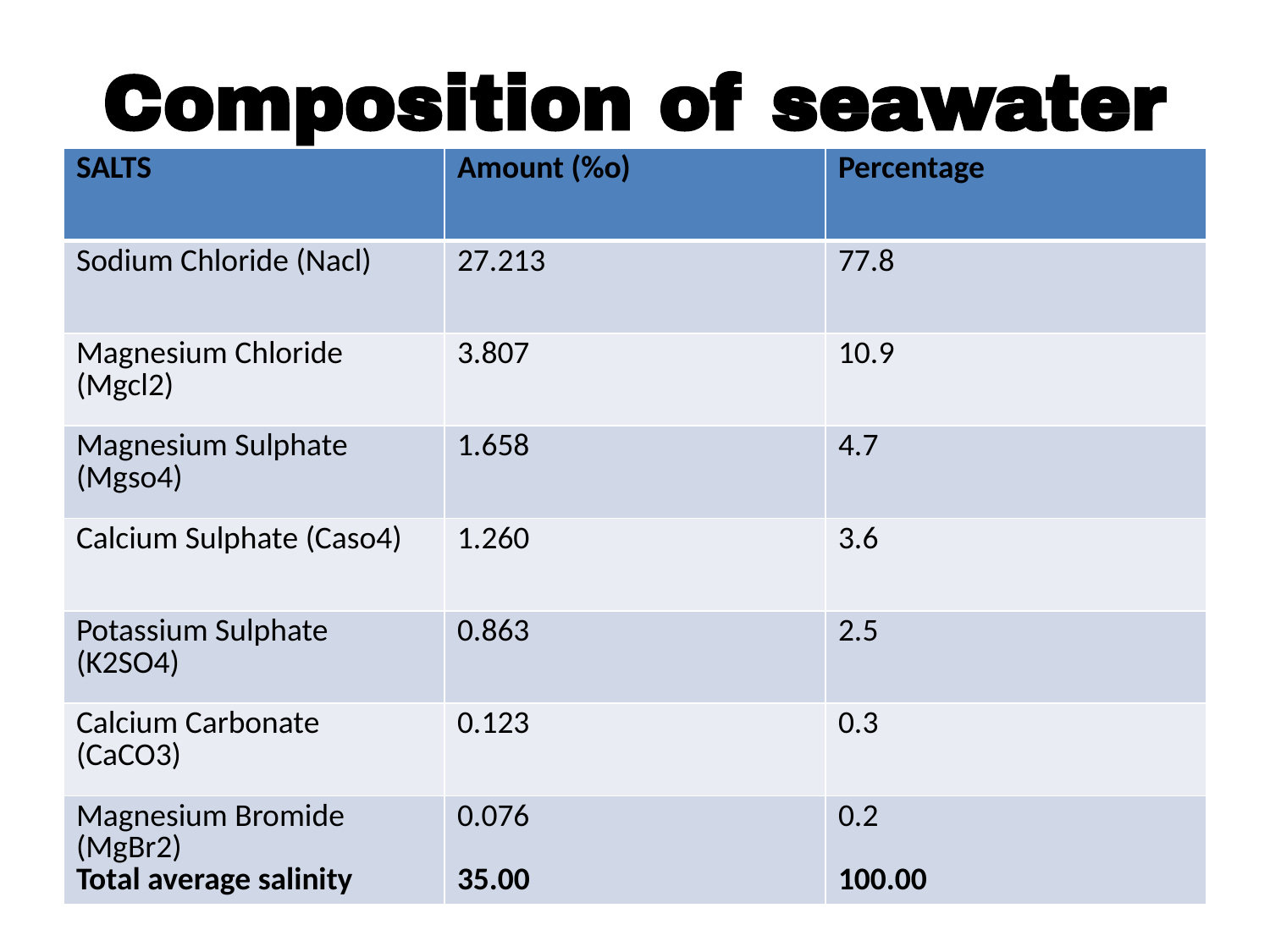

# Composition of seawater
| SALTS | Amount (%o) | Percentage |
| --- | --- | --- |
| Sodium Chloride (Nacl) | 27.213 | 77.8 |
| Magnesium Chloride (Mgcl2) | 3.807 | 10.9 |
| Magnesium Sulphate (Mgso4) | 1.658 | 4.7 |
| Calcium Sulphate (Caso4) | 1.260 | 3.6 |
| Potassium Sulphate (K2SO4) | 0.863 | 2.5 |
| Calcium Carbonate (CaCO3) | 0.123 | 0.3 |
| Magnesium Bromide (MgBr2) Total average salinity | 0.076 35.00 | 0.2 100.00 |